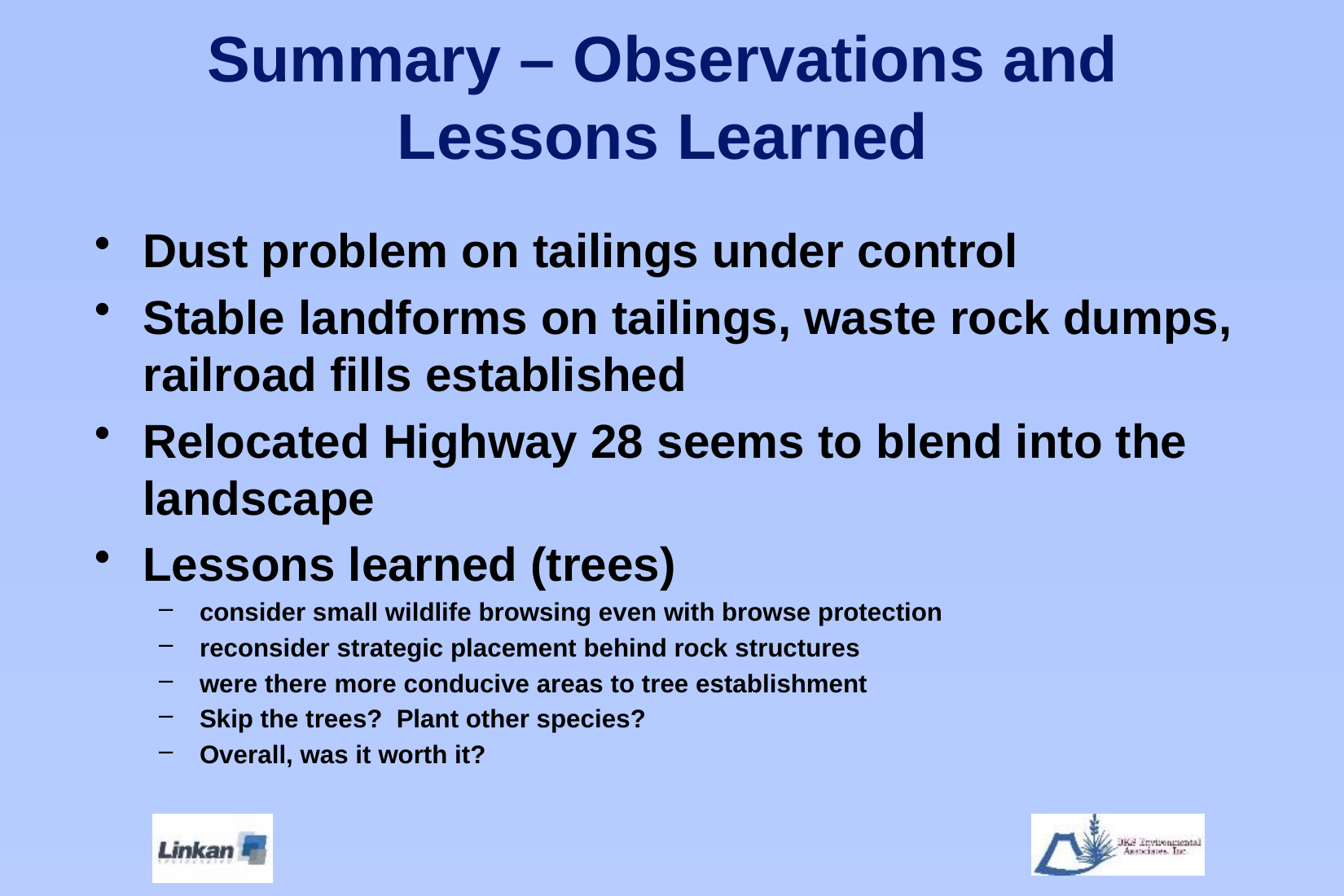

# Summary – Observations and Lessons Learned
Dust problem on tailings under control
Stable landforms on tailings, waste rock dumps, railroad fills established
Relocated Highway 28 seems to blend into the landscape
Lessons learned (trees)
consider small wildlife browsing even with browse protection
reconsider strategic placement behind rock structures
were there more conducive areas to tree establishment
Skip the trees?  Plant other species?
Overall, was it worth it?